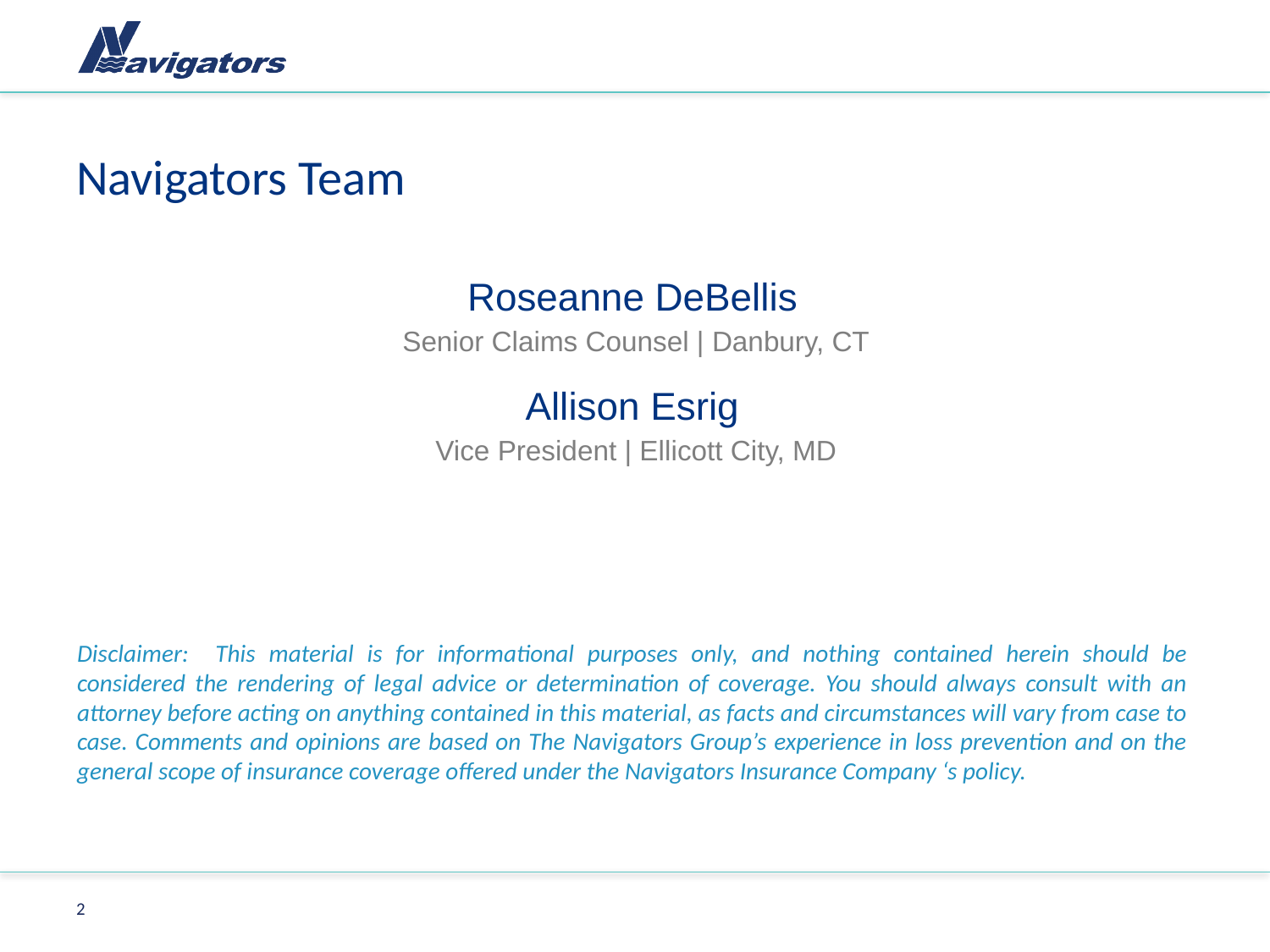

# Navigators Team

Roseanne DeBellis
 Senior Claims Counsel | Danbury, CT
Allison Esrig
  Vice President | Ellicott City, MD

Disclaimer:  This material is for informational purposes only, and nothing contained herein should be considered the rendering of legal advice or determination of coverage. You should always consult with an attorney before acting on anything contained in this material, as facts and circumstances will vary from case to case. Comments and opinions are based on The Navigators Group’s experience in loss prevention and on the general scope of insurance coverage offered under the Navigators Insurance Company ‘s policy.
2